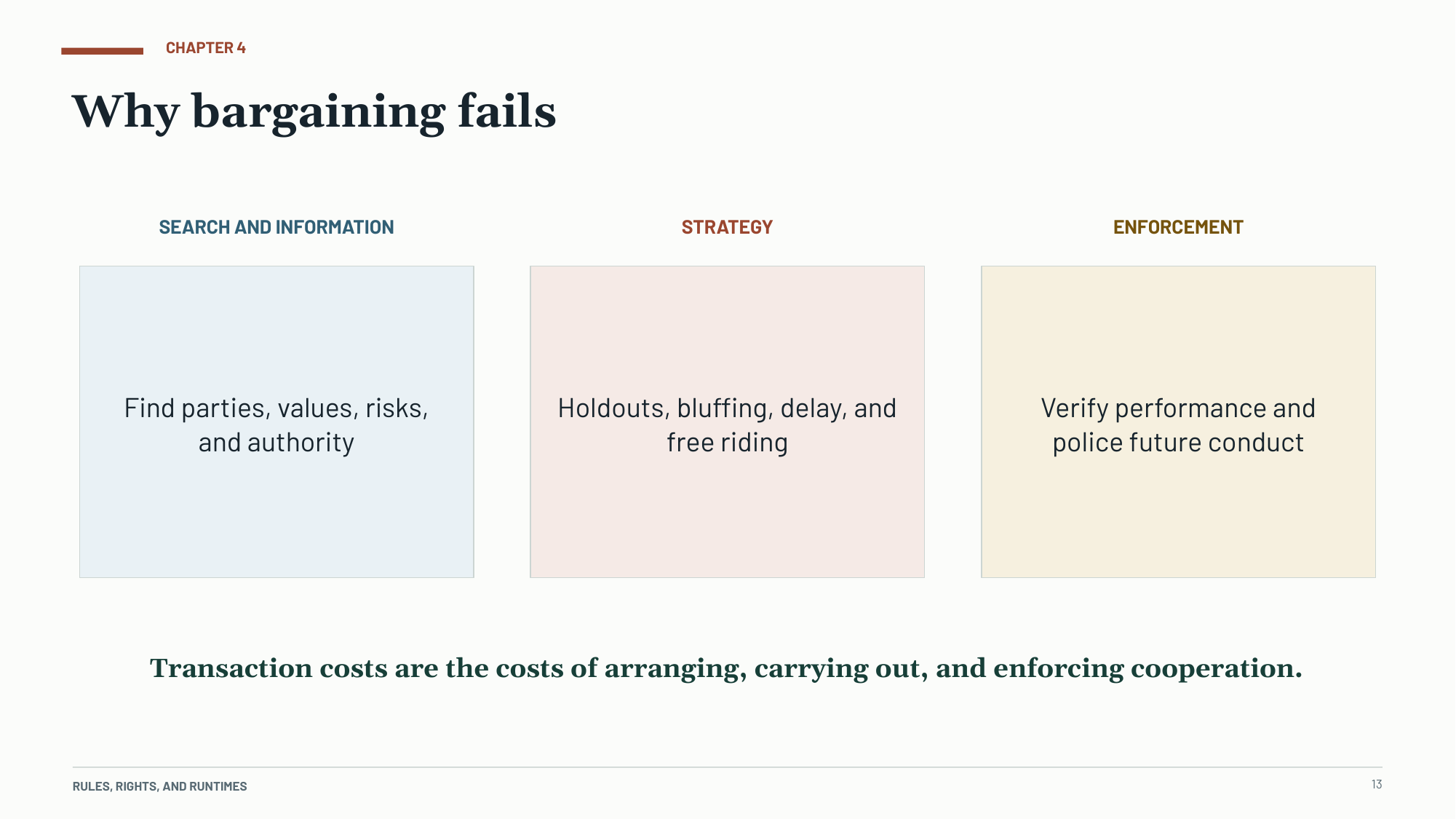

CHAPTER 4

Why bargaining fails
SEARCH AND INFORMATION
STRATEGY
ENFORCEMENT

Find parties, values, risks, and authority
Holdouts, bluffing, delay, and free riding
Verify performance and police future conduct
Transaction costs are the costs of arranging, carrying out, and enforcing cooperation.

13
RULES, RIGHTS, AND RUNTIMES